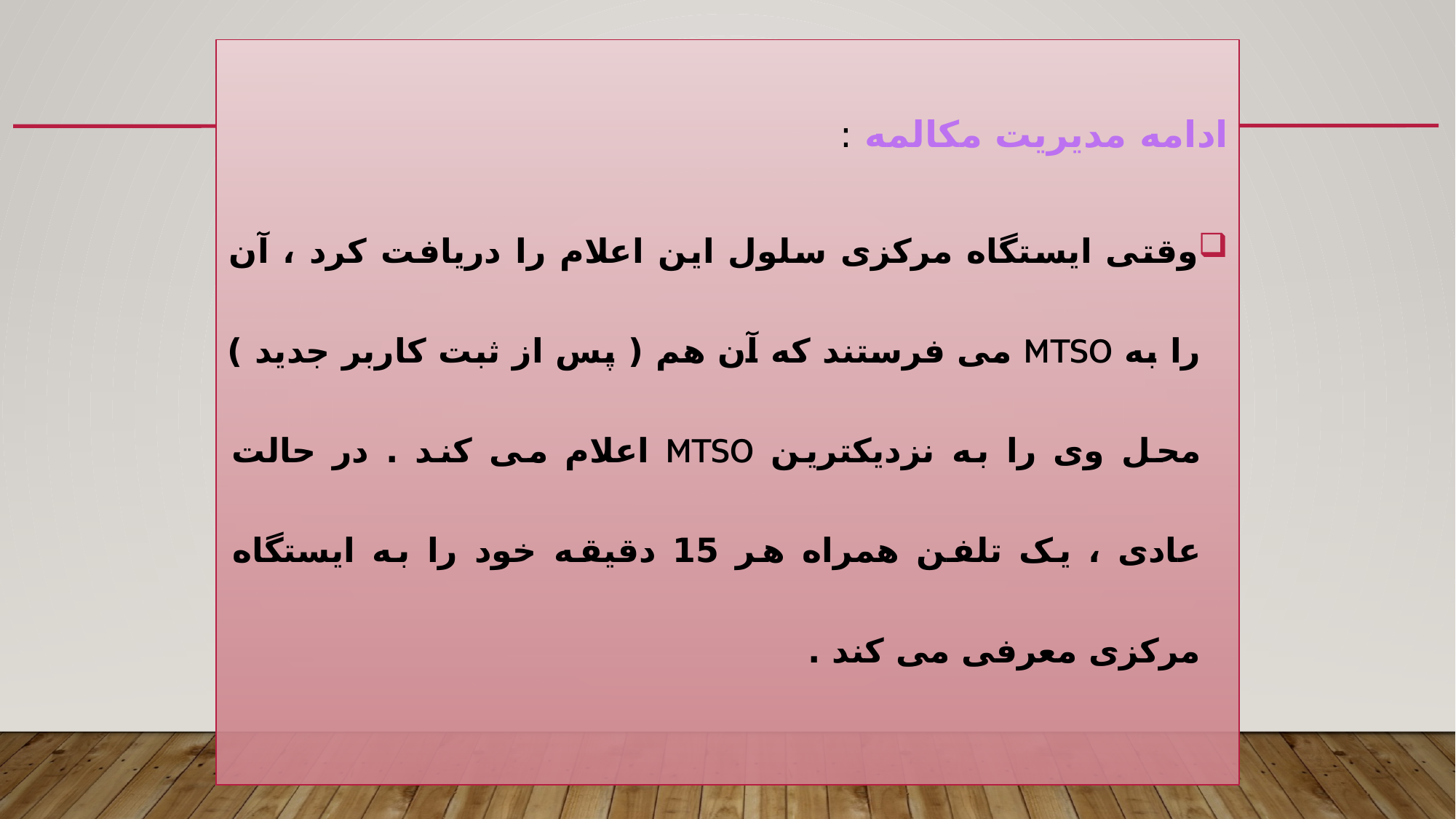

ادامه مدیریت مکالمه :
وقتی ایستگاه مرکزی سلول این اعلام را دریافت کرد ، آن را به MTSO می فرستند که آن هم ( پس از ثبت کاربر جدید ) محل وی را به نزدیکترین MTSO اعلام می کند . در حالت عادی ، یک تلفن همراه هر 15 دقیقه خود را به ایستگاه مرکزی معرفی می کند .